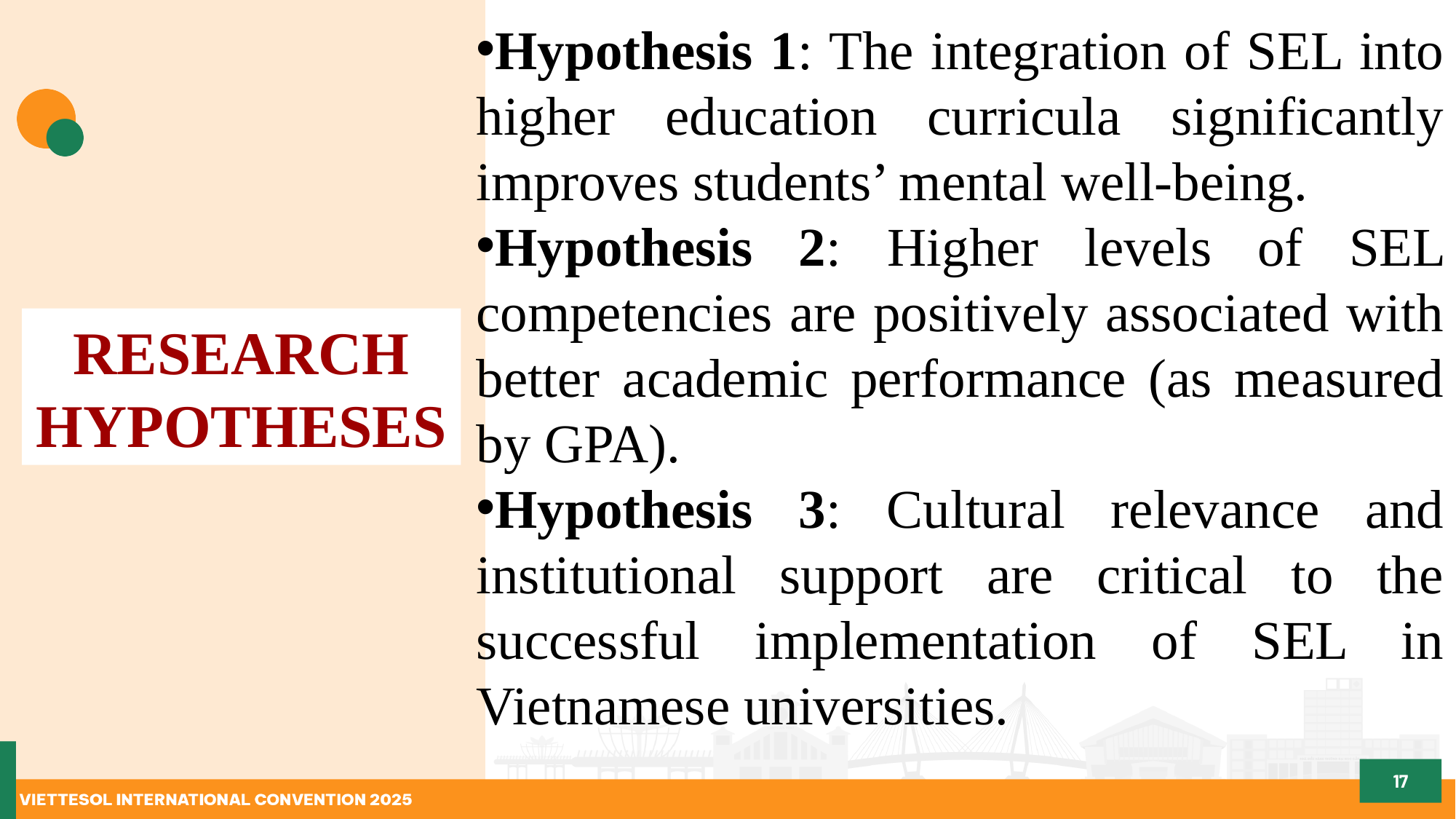

Hypothesis 1: The integration of SEL into higher education curricula significantly improves students’ mental well-being.
Hypothesis 2: Higher levels of SEL competencies are positively associated with better academic performance (as measured by GPA).
Hypothesis 3: Cultural relevance and institutional support are critical to the successful implementation of SEL in Vietnamese universities.
RESEARCH HYPOTHESES
17